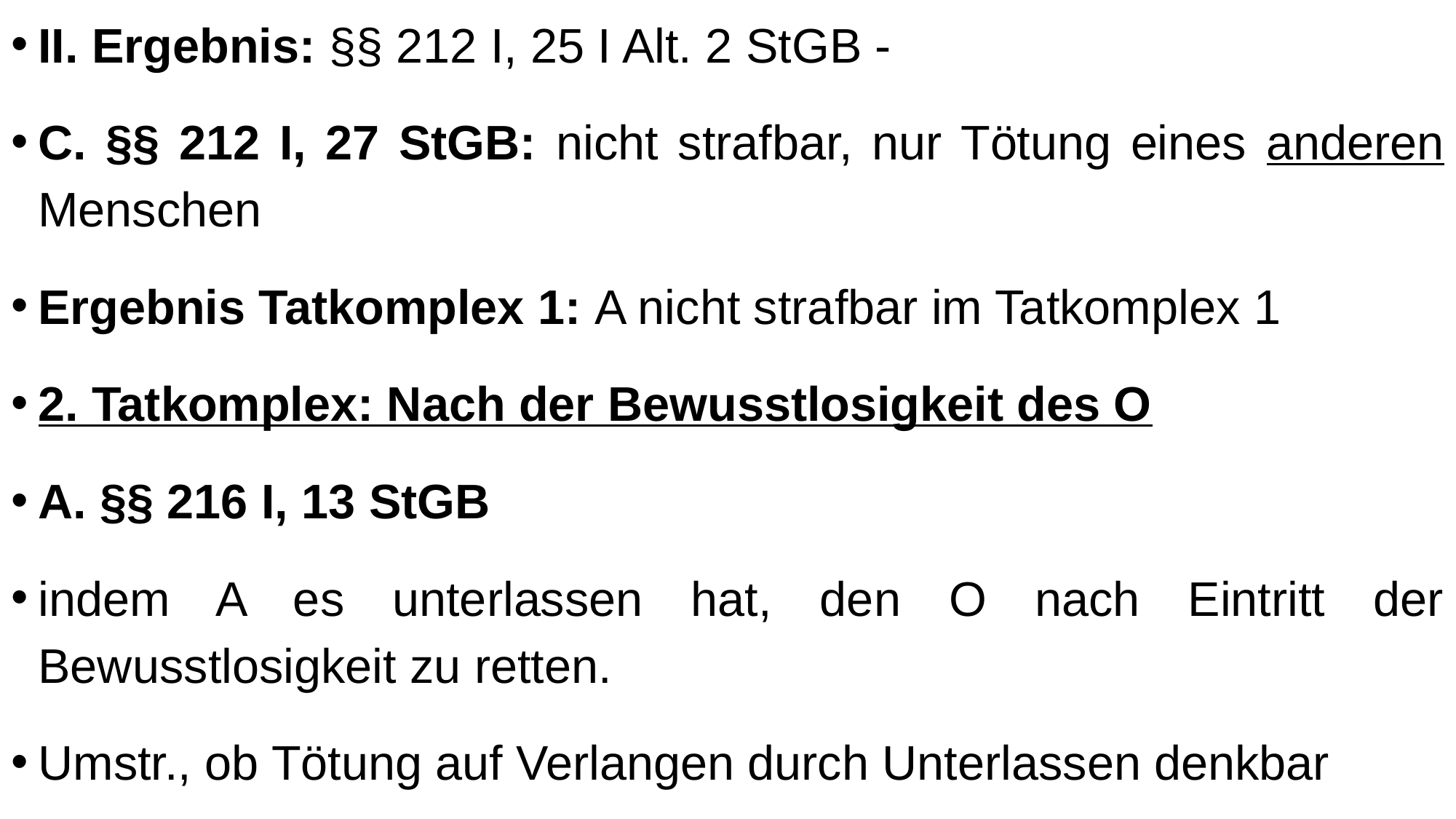

II. Ergebnis: §§ 212 I, 25 I Alt. 2 StGB -
C. §§ 212 I, 27 StGB: nicht strafbar, nur Tötung eines anderen Menschen
Ergebnis Tatkomplex 1: A nicht strafbar im Tatkomplex 1
2. Tatkomplex: Nach der Bewusstlosigkeit des O
A. §§ 216 I, 13 StGB
indem A es unterlassen hat, den O nach Eintritt der Bewusstlosigkeit zu retten.
Umstr., ob Tötung auf Verlangen durch Unterlassen denkbar